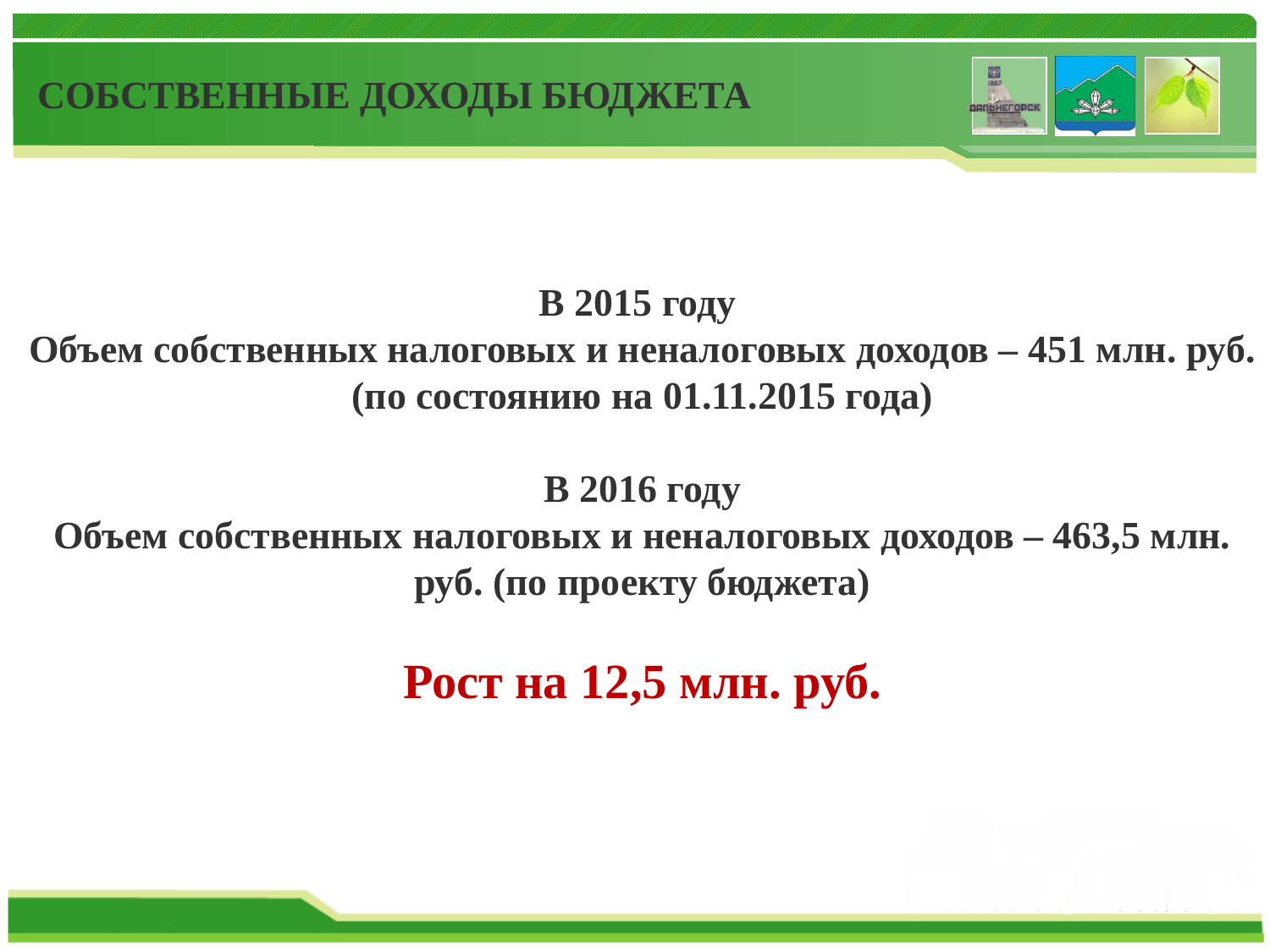

# СОБСТВЕННЫЕ ДОХОДЫ БЮДЖЕТА
В 2015 году
Объем собственных налоговых и неналоговых доходов – 451 млн. руб. (по состоянию на 01.11.2015 года)

В 2016 году
Объем собственных налоговых и неналоговых доходов – 463,5 млн. руб. (по проекту бюджета)

Рост на 12,5 млн. руб.